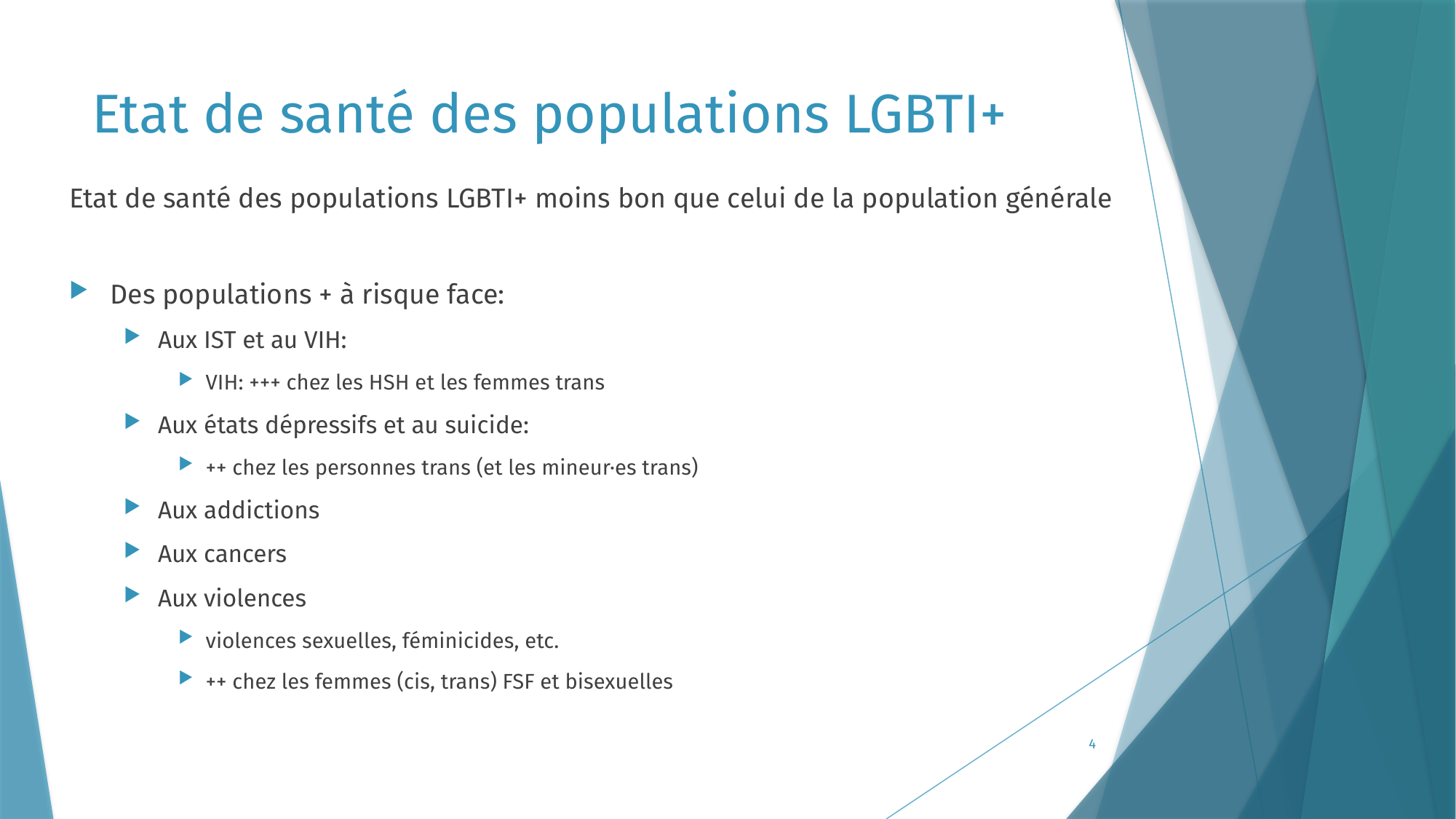

# Etat de santé des populations LGBTI+
Etat de santé des populations LGBTI+ moins bon que celui de la population générale

Des populations + à risque face:
Aux IST et au VIH:
VIH: +++ chez les HSH et les femmes trans
Aux états dépressifs et au suicide:
++ chez les personnes trans (et les mineur·es trans)
Aux addictions
Aux cancers
Aux violences
violences sexuelles, féminicides, etc.
++ chez les femmes (cis, trans) FSF et bisexuelles

4